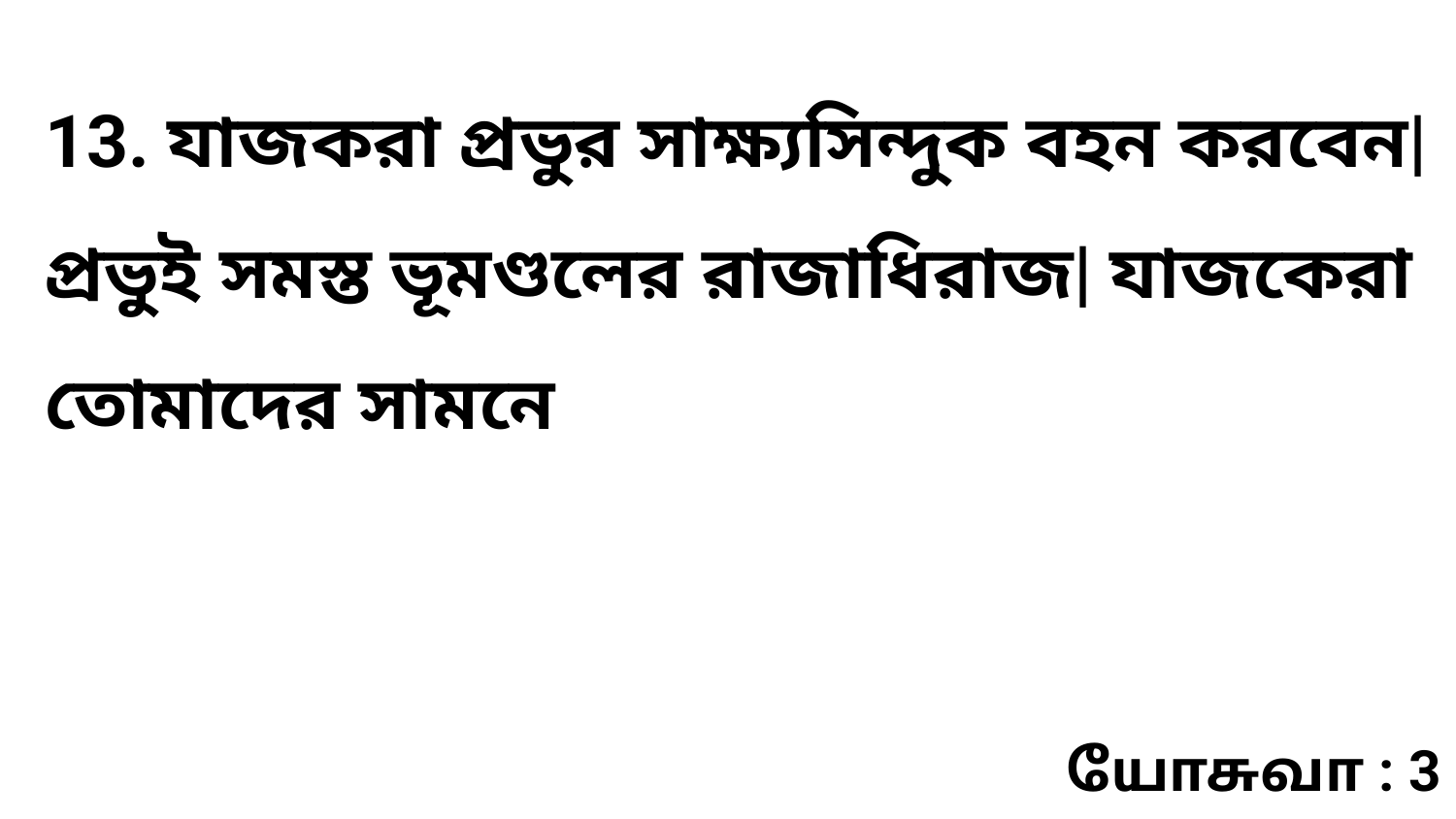

13. যাজকরা প্রভুর সাক্ষ্যসিন্দুক বহন করবেন| প্রভুই সমস্ত ভূমণ্ডলের রাজাধিরাজ| যাজকেরা তোমাদের সামনে
யோசுவா : 3